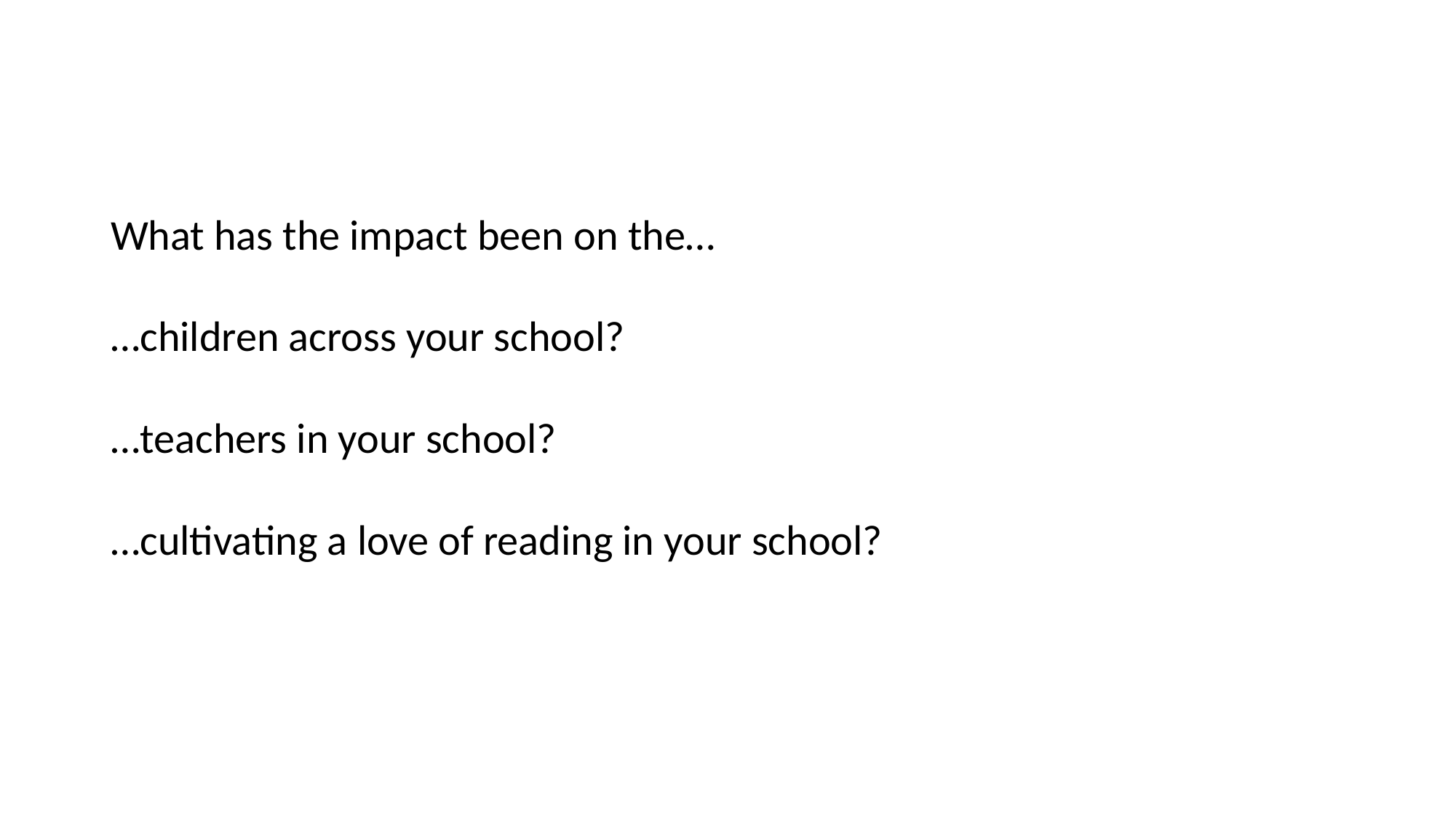

What has the impact been on the…

…children across your school?

…teachers in your school?

…cultivating a love of reading in your school?